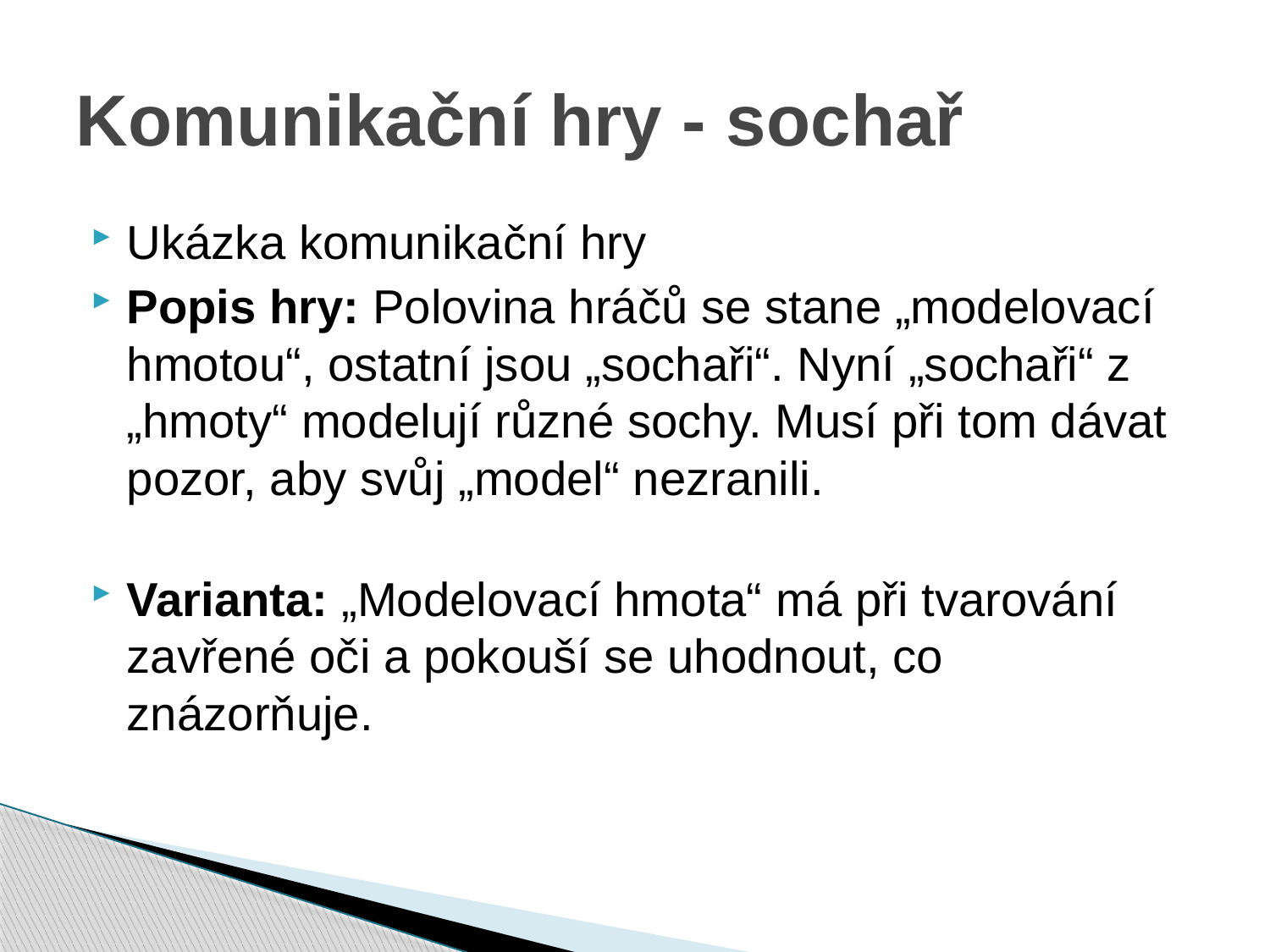

# Komunikační hry - sochař
Ukázka komunikační hry
Popis hry: Polovina hráčů se stane „modelovací hmotou“, ostatní jsou „sochaři“. Nyní „sochaři“ z „hmoty“ modelují různé sochy. Musí při tom dávat pozor, aby svůj „model“ nezranili.
Varianta: „Modelovací hmota“ má při tvarování zavřené oči a pokouší se uhodnout, co znázorňuje.